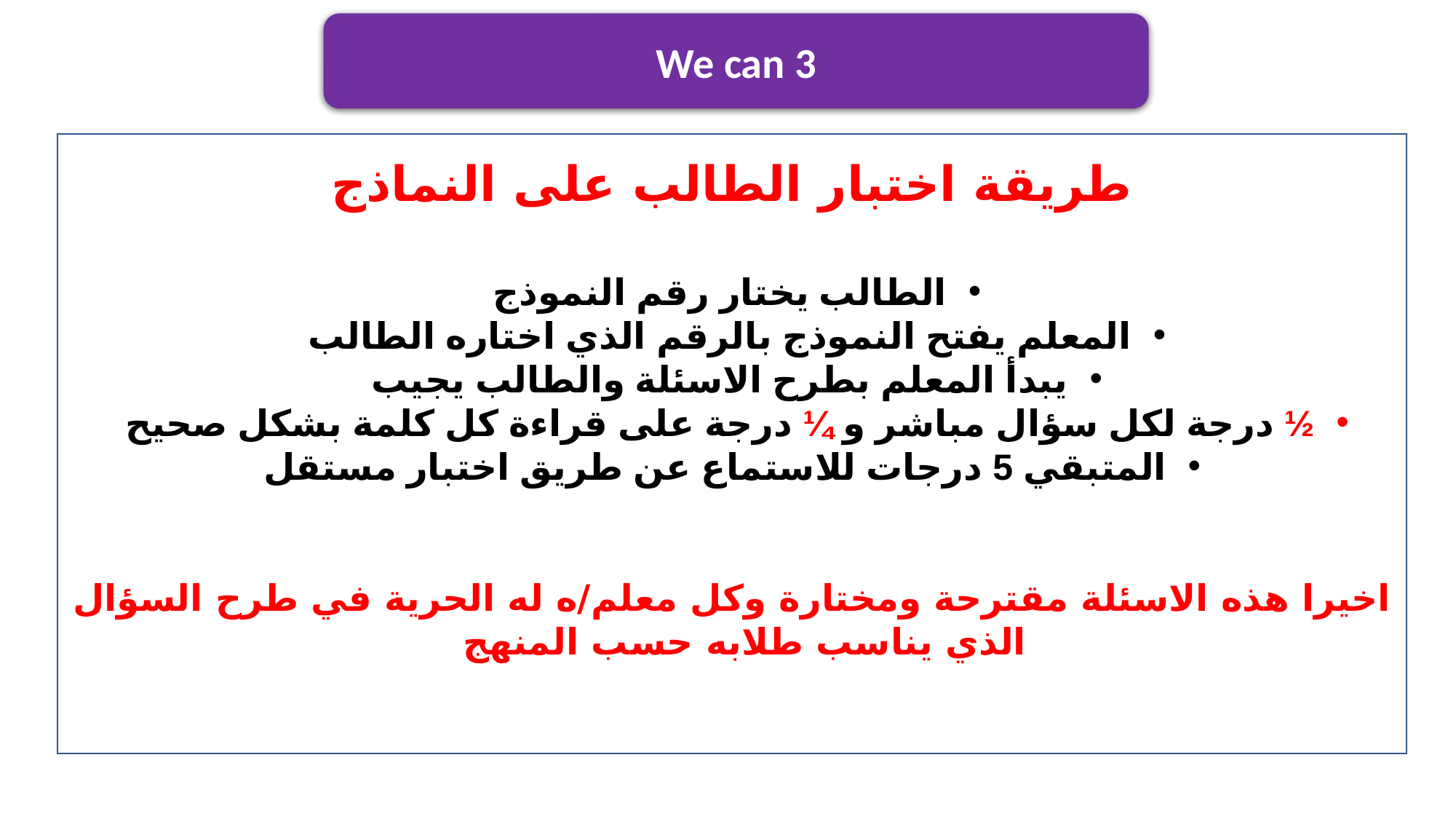

We can 3

طريقة اختبار الطالب على النماذج

الطالب يختار رقم النموذج
المعلم يفتح النموذج بالرقم الذي اختاره الطالب
يبدأ المعلم بطرح الاسئلة والطالب يجيب
½ درجة لكل سؤال مباشر و ¼ درجة على قراءة كل كلمة بشكل صحيح
المتبقي 5 درجات للاستماع عن طريق اختبار مستقل

اخيرا هذه الاسئلة مقترحة ومختارة وكل معلم/ه له الحرية في طرح السؤال الذي يناسب طلابه حسب المنهج